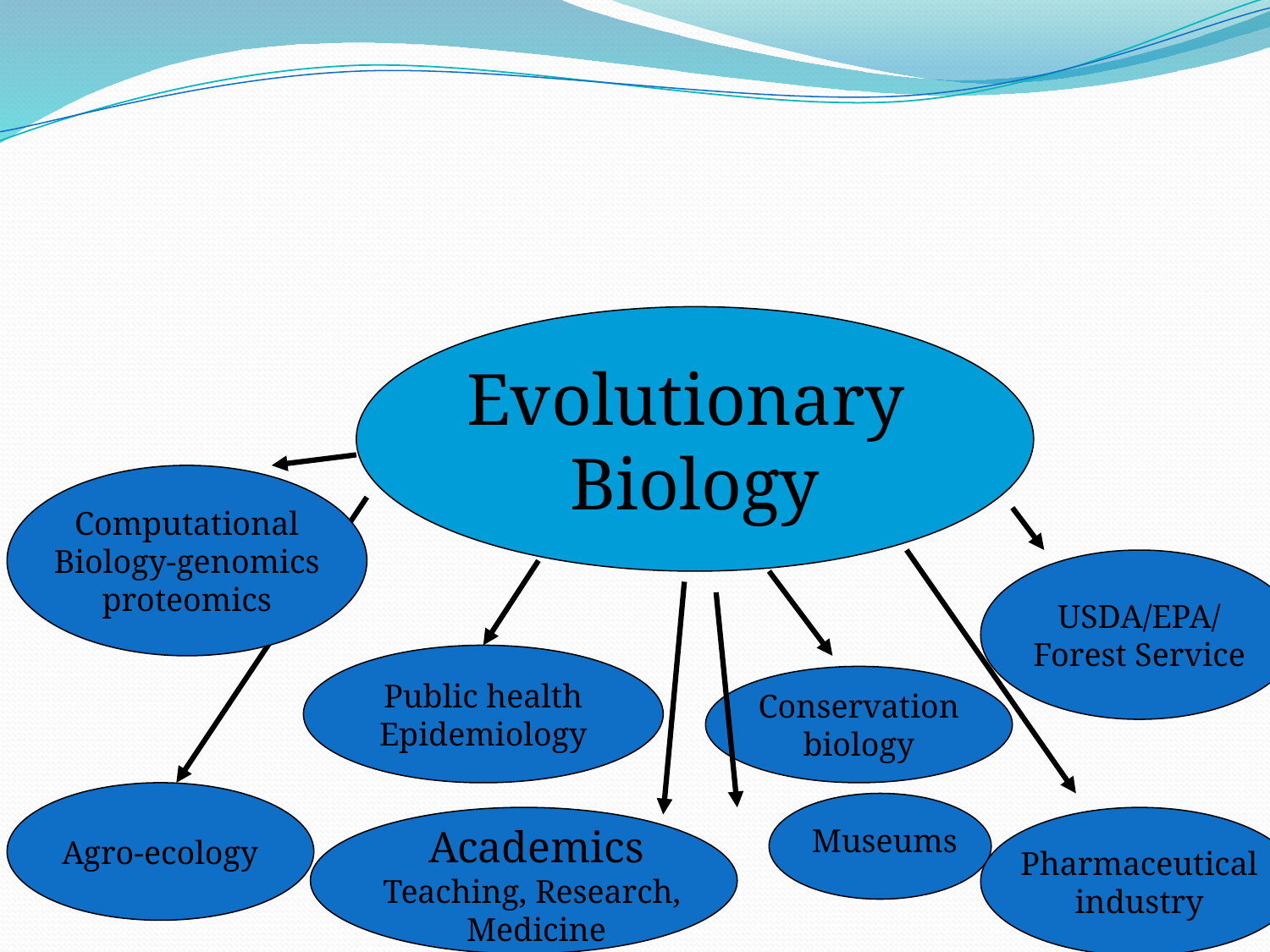

Evolutionary
Biology

Computational
Biology-genomics
proteomics
USDA/EPA/
Forest Service
Public health
Epidemiology
Conservation
biology
Agro-ecology

Pharmaceutical
industry
Academics
Teaching, Research,
Medicine
Museums